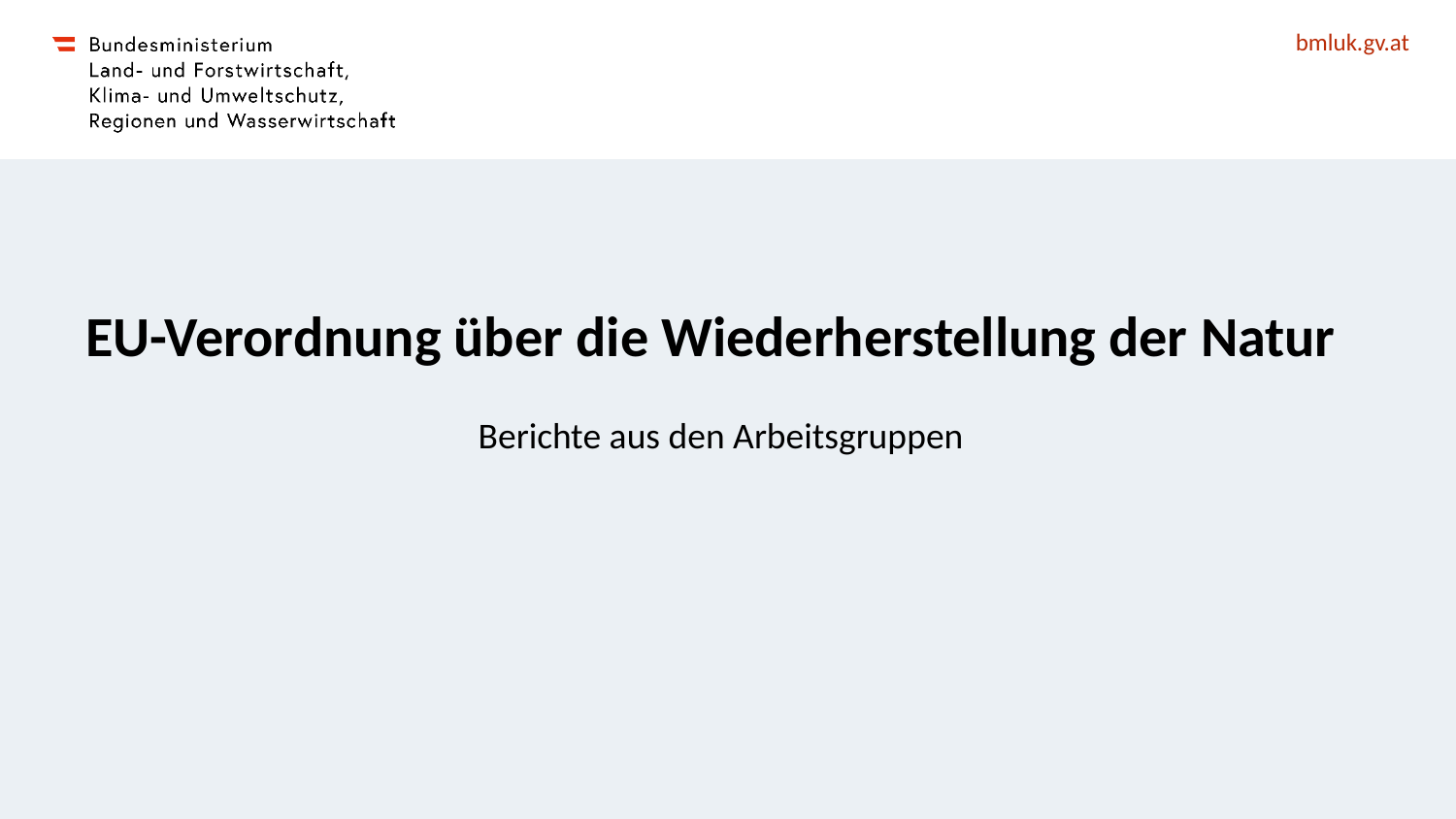

# EU-Verordnung über die Wiederherstellung der Natur
Berichte aus den Arbeitsgruppen